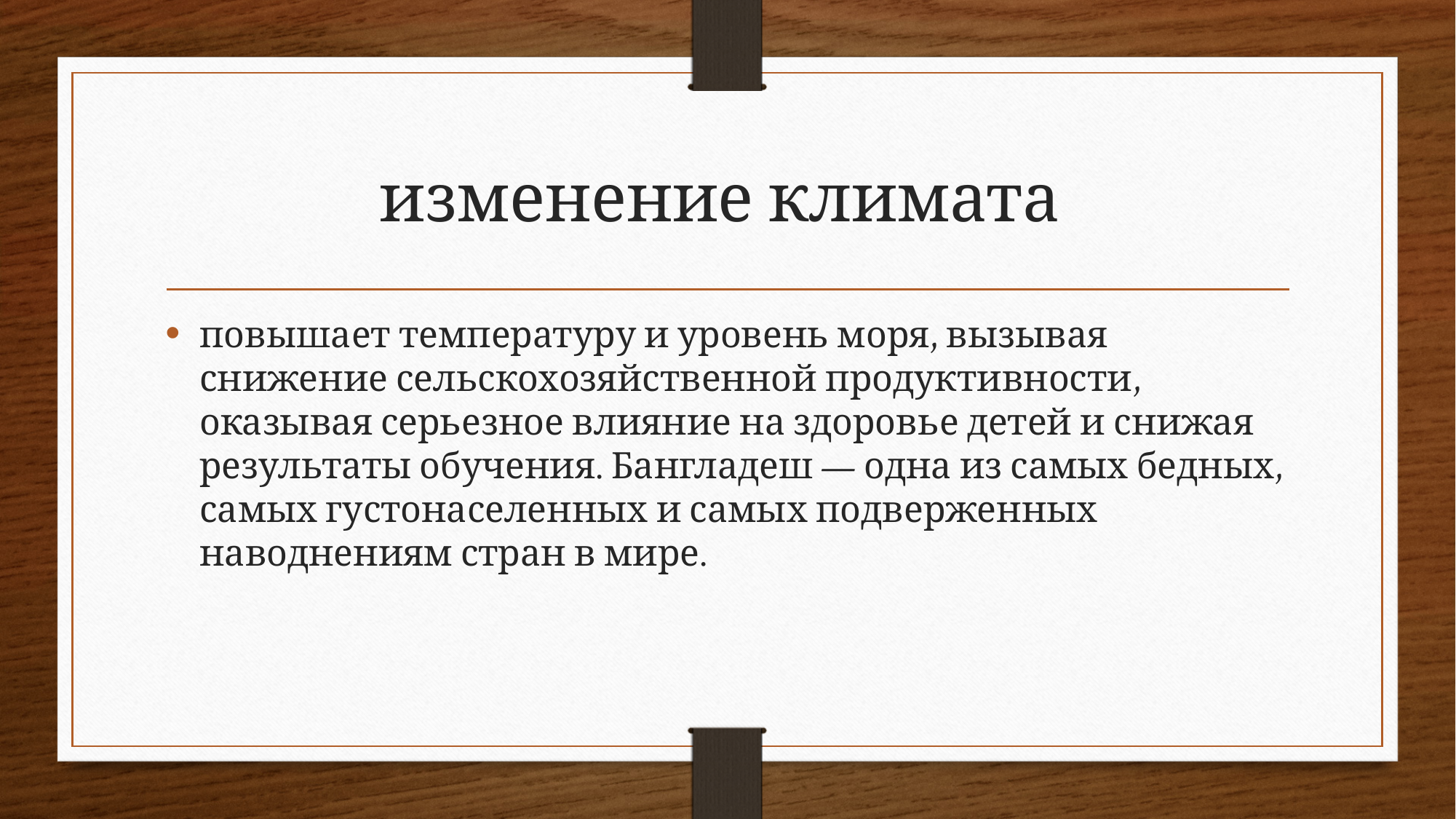

# изменение климата
повышает температуру и уровень моря, вызывая снижение сельскохозяйственной продуктивности, оказывая серьезное влияние на здоровье детей и снижая результаты обучения. Бангладеш — одна из самых бедных, самых густонаселенных и самых подверженных наводнениям стран в мире.